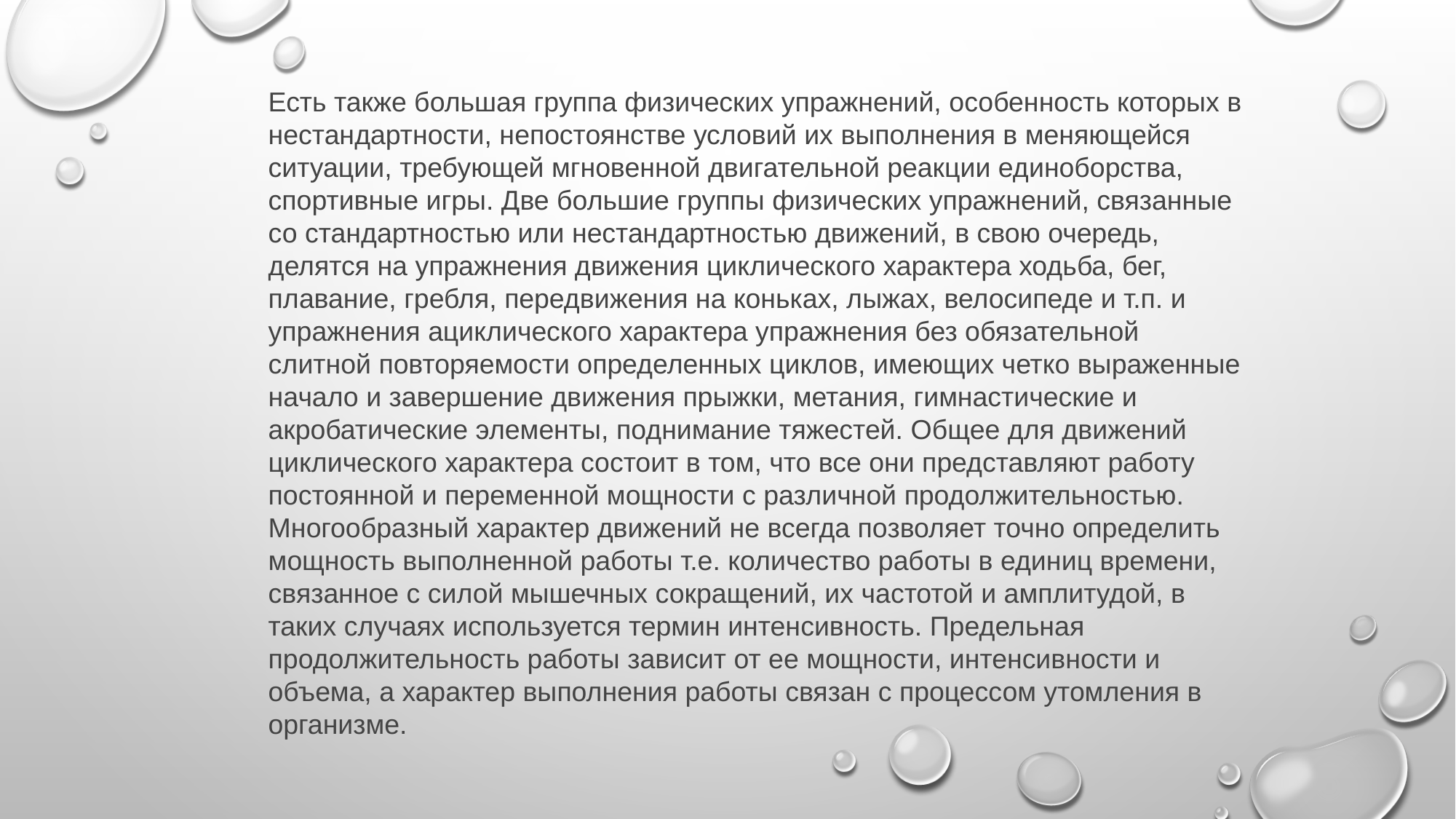

Есть также большая группа физических упражнений, особенность которых в нестандартности, непостоянстве условий их выполнения в меняющейся ситуации, требующей мгновенной двигательной реакции единоборства, спортивные игры. Две большие группы физических упражнений, связанные со стандартностью или нестандартностью движений, в свою очередь, делятся на упражнения движения циклического характера ходьба, бег, плавание, гребля, передвижения на коньках, лыжах, велосипеде и т.п. и упражнения ациклического характера упражнения без обязательной слитной повторяемости определенных циклов, имеющих четко выраженные начало и завершение движения прыжки, метания, гимнастические и акробатические элементы, поднимание тяжестей. Общее для движений циклического характера состоит в том, что все они представляют работу постоянной и переменной мощности с различной продолжительностью. Многообразный характер движений не всегда позволяет точно определить мощность выполненной работы т.е. количество работы в единиц времени, связанное с силой мышечных сокращений, их частотой и амплитудой, в таких случаях используется термин интенсивность. Предельная продолжительность работы зависит от ее мощности, интенсивности и объема, а характер выполнения работы связан с процессом утомления в организме.